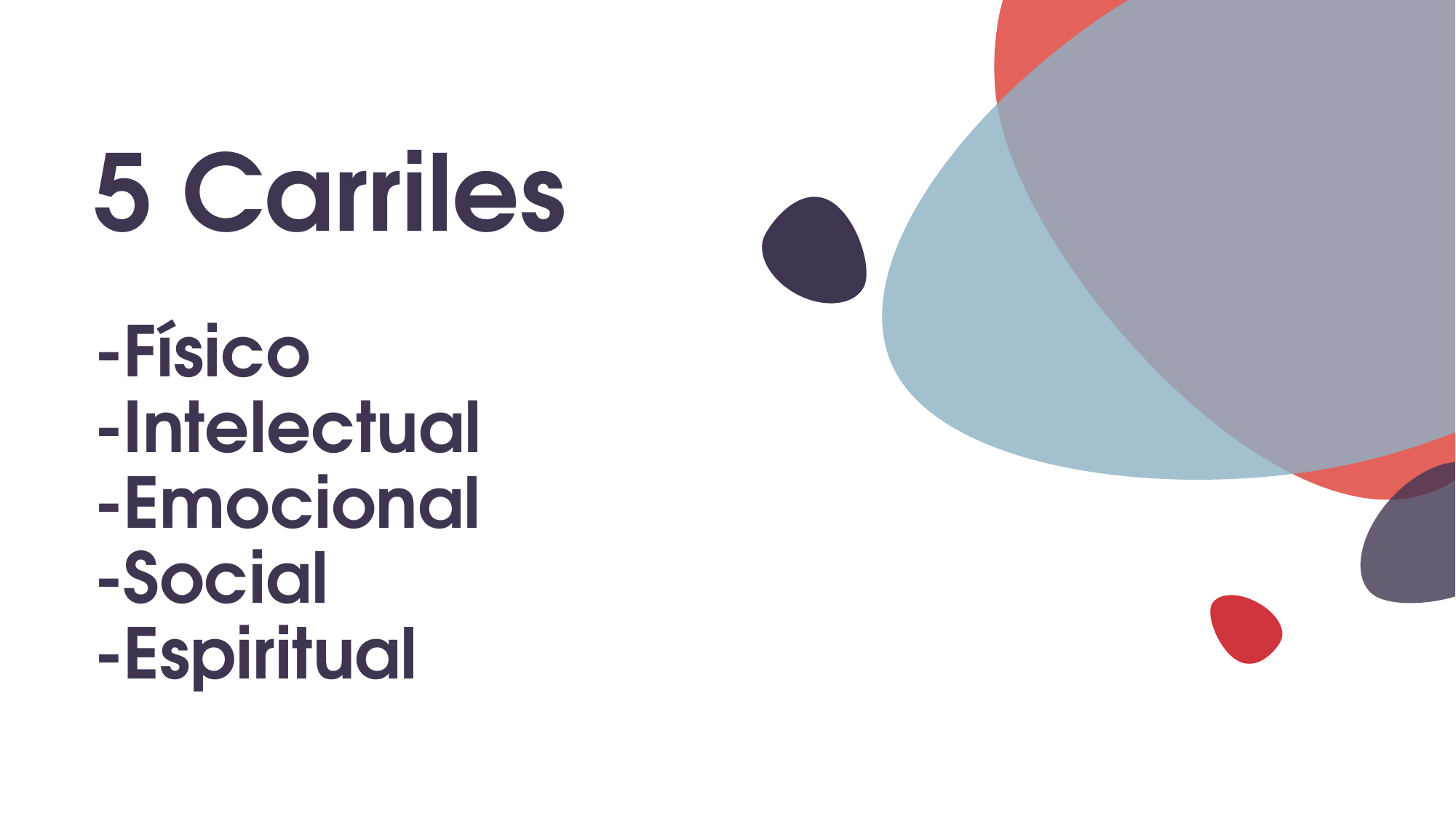

# 5 Carriles -Físico -Intelectual -Emocional -Social -Espiritual